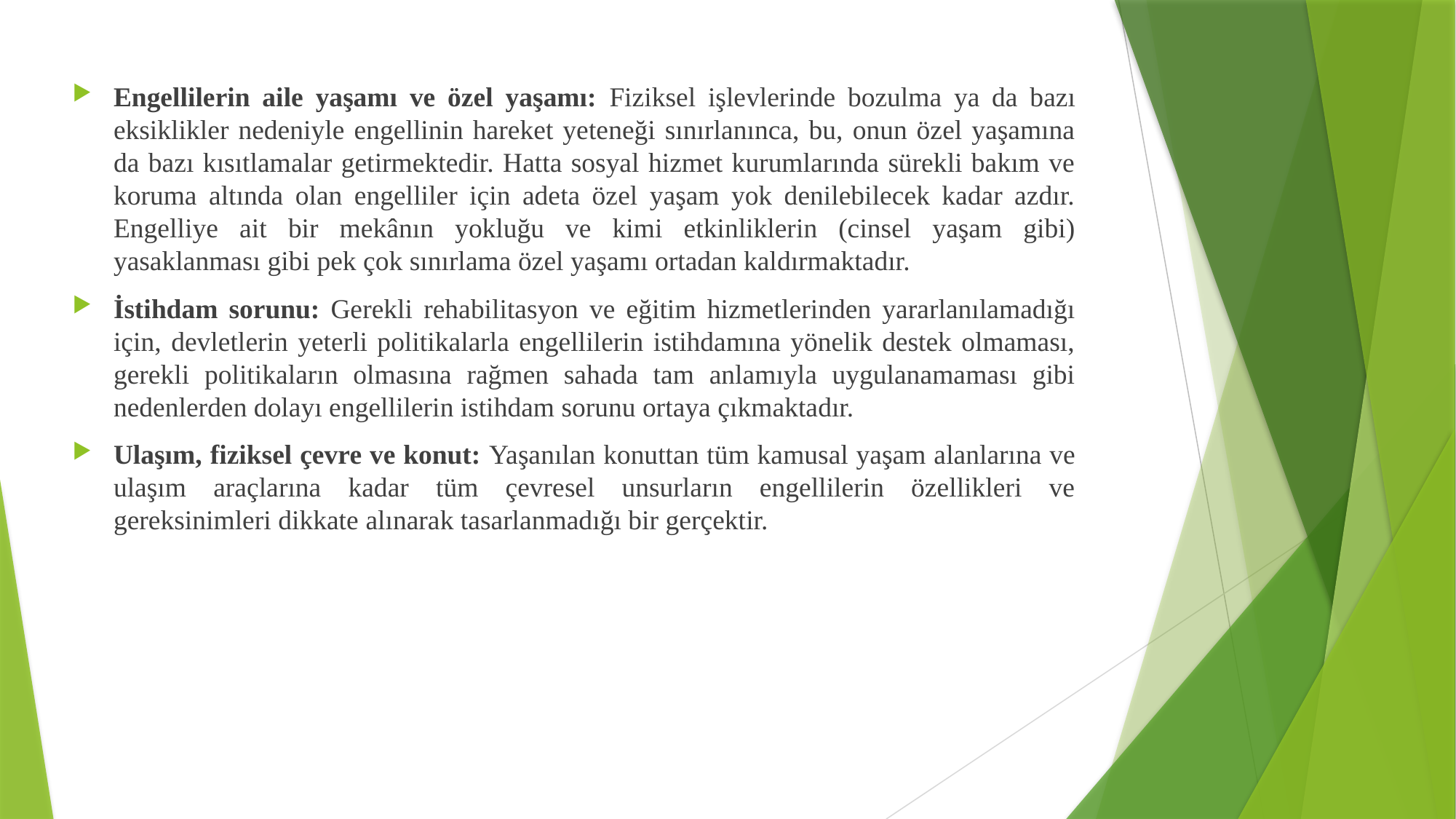

Engellilerin aile yaşamı ve özel yaşamı: Fiziksel işlevlerinde bozulma ya da bazı eksiklikler nedeniyle engellinin hareket yeteneği sınırlanınca, bu, onun özel yaşamına da bazı kısıtlamalar getirmektedir. Hatta sosyal hizmet kurumlarında sürekli bakım ve koruma altında olan engelliler için adeta özel yaşam yok denilebilecek kadar azdır. Engelliye ait bir mekânın yokluğu ve kimi etkinliklerin (cinsel yaşam gibi) yasaklanması gibi pek çok sınırlama özel yaşamı ortadan kaldırmaktadır.
İstihdam sorunu: Gerekli rehabilitasyon ve eğitim hizmetlerinden yararlanılamadığı için, devletlerin yeterli politikalarla engellilerin istihdamına yönelik destek olmaması, gerekli politikaların olmasına rağmen sahada tam anlamıyla uygulanamaması gibi nedenlerden dolayı engellilerin istihdam sorunu ortaya çıkmaktadır.
Ulaşım, fiziksel çevre ve konut: Yaşanılan konuttan tüm kamusal yaşam alanlarına ve ulaşım araçlarına kadar tüm çevresel unsurların engellilerin özellikleri ve gereksinimleri dikkate alınarak tasarlanmadığı bir gerçektir.